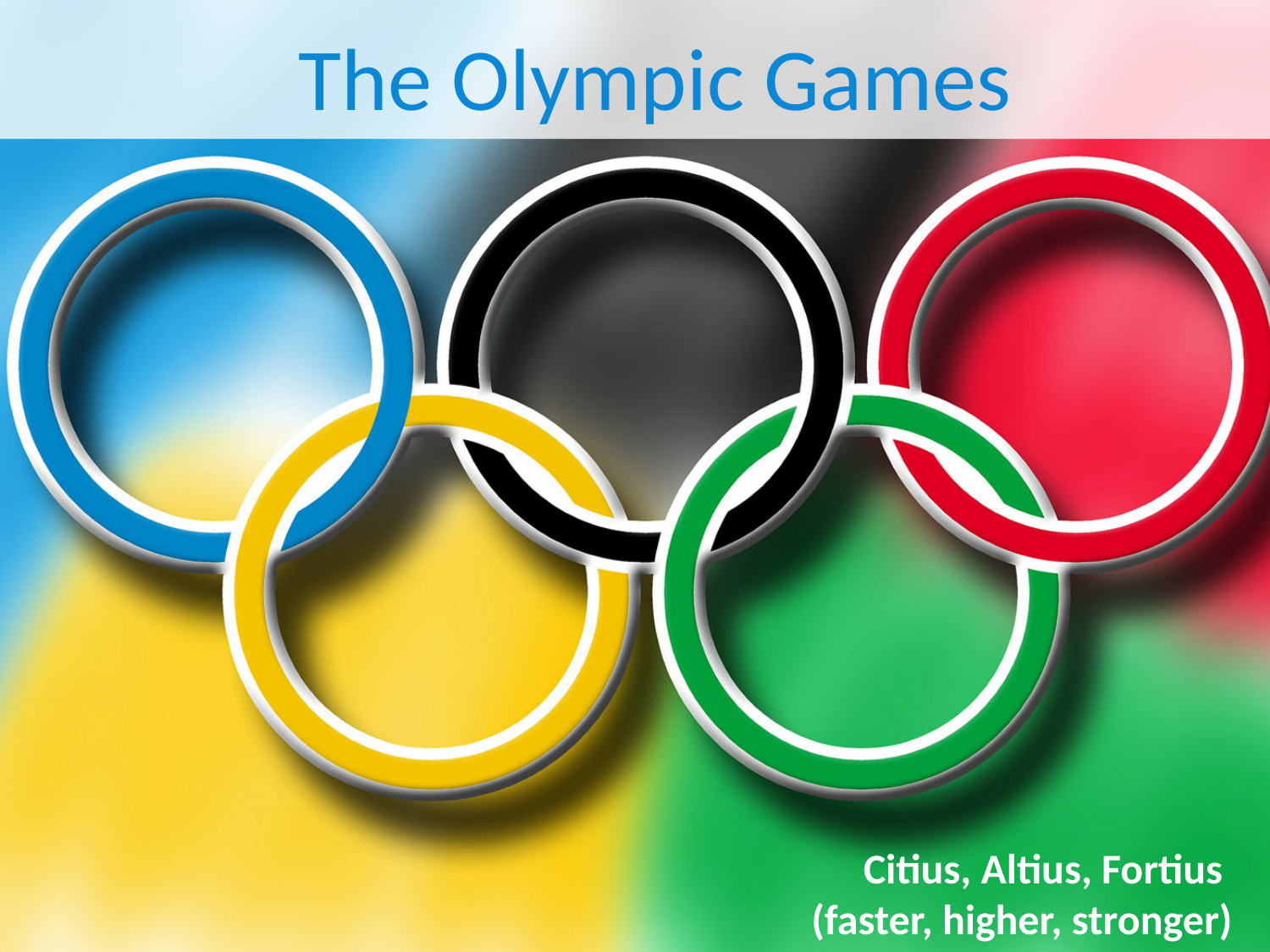

# The Olympic Games
Citius, Altius, Fortius
(faster, higher, stronger)